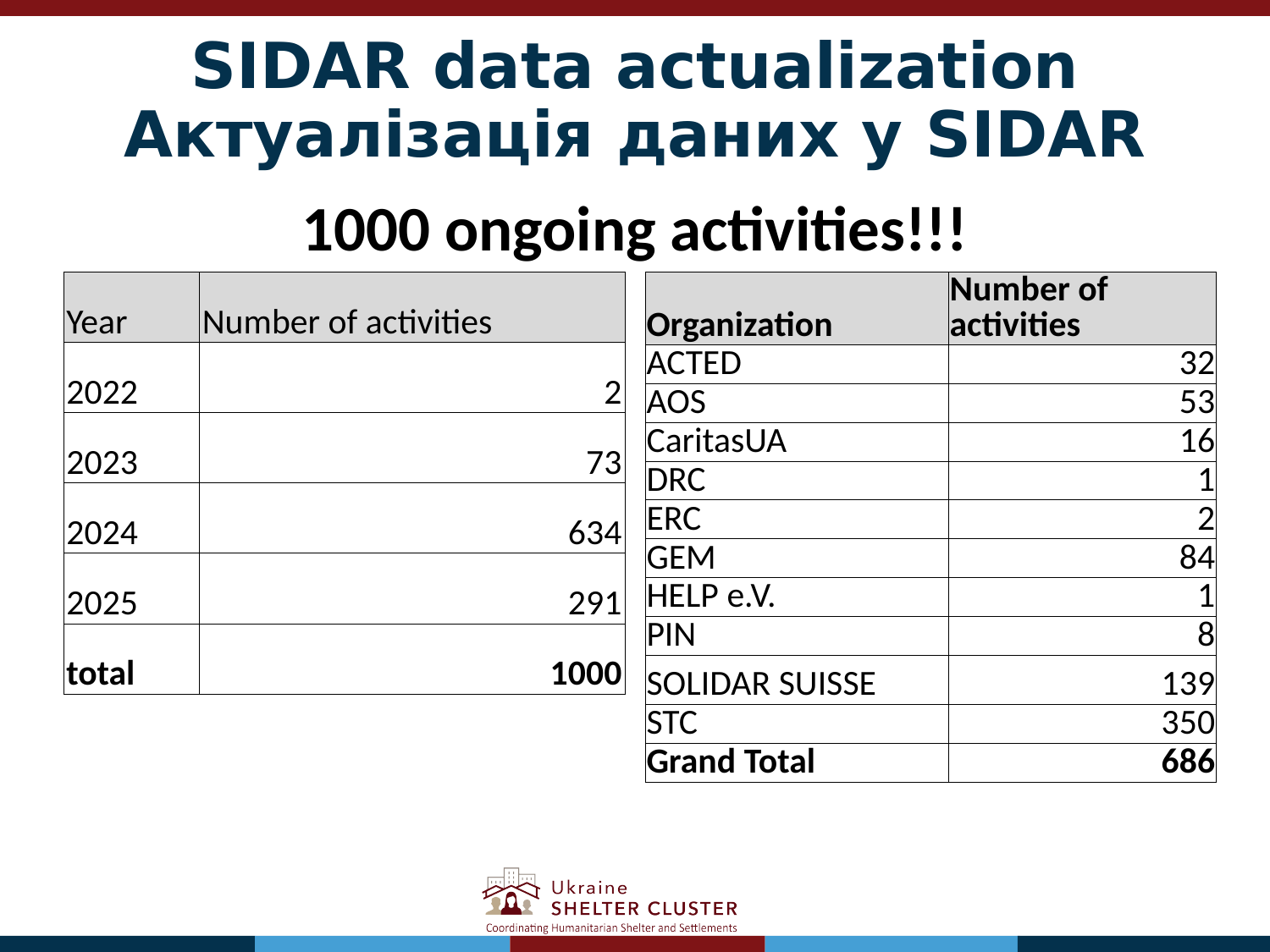

# SIDAR data actualization Актуалізація даних у SIDAR
1000 ongoing activities!!!
| Year | Number of activities |
| --- | --- |
| 2022 | 2 |
| 2023 | 73 |
| 2024 | 634 |
| 2025 | 291 |
| total | 1000 |
| Organization | Number of activities |
| --- | --- |
| ACTED | 32 |
| AOS | 53 |
| CaritasUA | 16 |
| DRC | 1 |
| ERC | 2 |
| GEM | 84 |
| HELP e.V. | 1 |
| PIN | 8 |
| SOLIDAR SUISSE | 139 |
| STC | 350 |
| Grand Total | 686 |